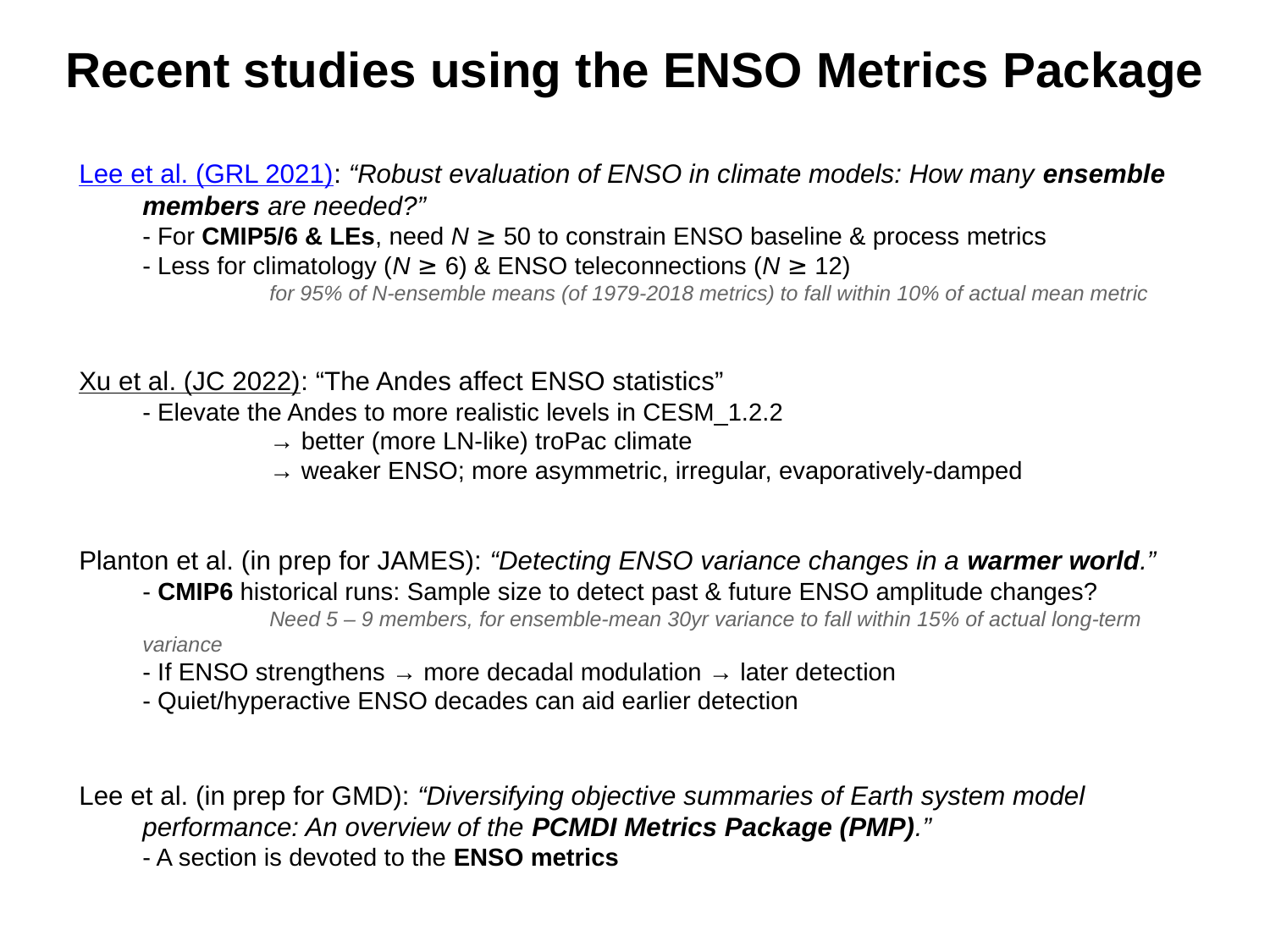

Recent studies using the ENSO Metrics Package
Lee et al. (GRL 2021): “Robust evaluation of ENSO in climate models: How many ensemble members are needed?”
- For CMIP5/6 & LEs, need N ≥ 50 to constrain ENSO baseline & process metrics
- Less for climatology (N ≥ 6) & ENSO teleconnections (N ≥ 12)
	for 95% of N-ensemble means (of 1979-2018 metrics) to fall within 10% of actual mean metric
Xu et al. (JC 2022): “The Andes affect ENSO statistics”
- Elevate the Andes to more realistic levels in CESM_1.2.2
	→ better (more LN-like) troPac climate
	→ weaker ENSO; more asymmetric, irregular, evaporatively-damped
Planton et al. (in prep for JAMES): “Detecting ENSO variance changes in a warmer world.”
- CMIP6 historical runs: Sample size to detect past & future ENSO amplitude changes?
	Need 5 – 9 members, for ensemble-mean 30yr variance to fall within 15% of actual long-term variance
- If ENSO strengthens → more decadal modulation → later detection
- Quiet/hyperactive ENSO decades can aid earlier detection
Lee et al. (in prep for GMD): “Diversifying objective summaries of Earth system model performance: An overview of the PCMDI Metrics Package (PMP).”
- A section is devoted to the ENSO metrics